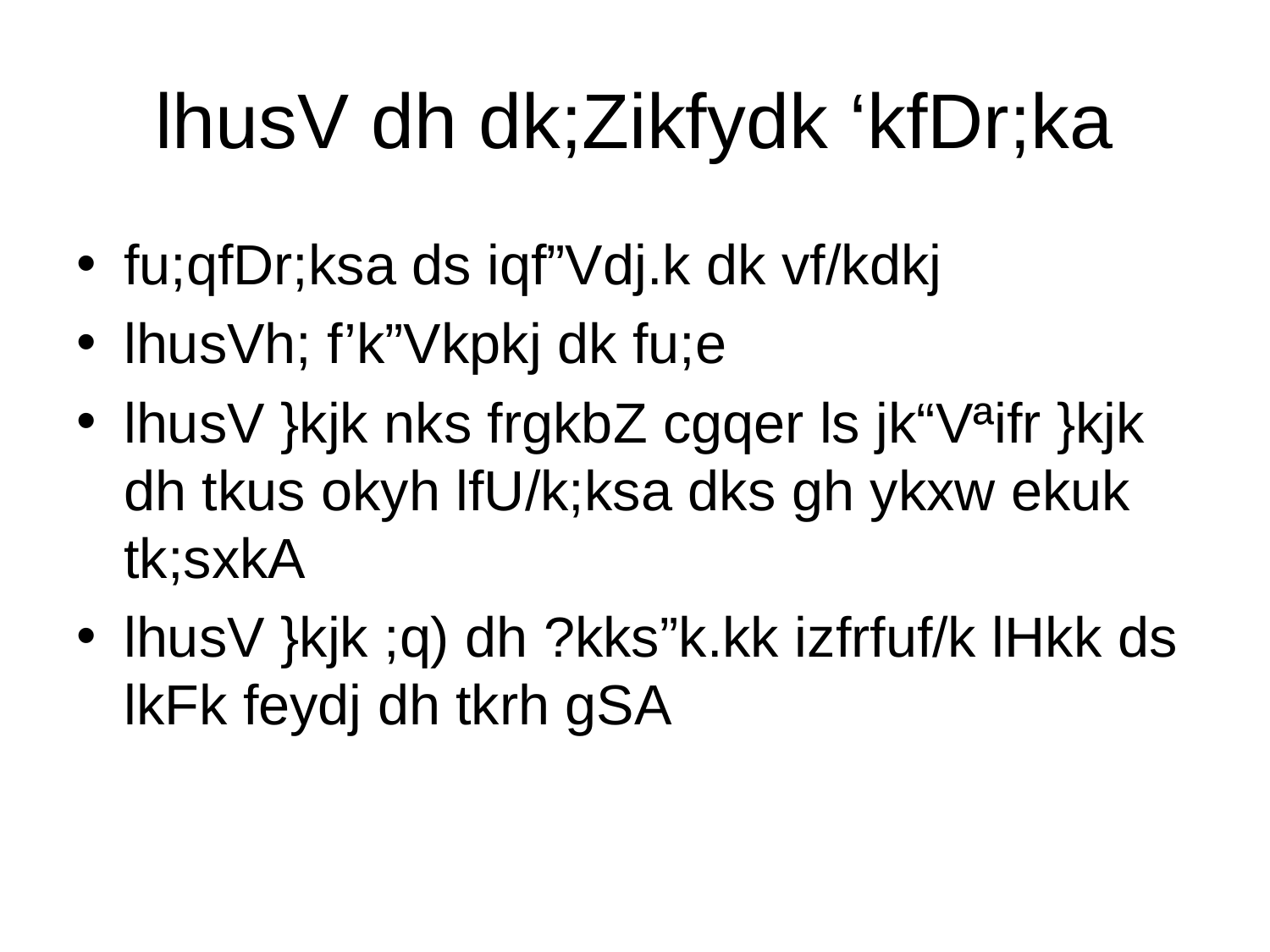

# lhusV dh dk;Zikfydk ‘kfDr;ka
fu;qfDr;ksa ds iqf”Vdj.k dk vf/kdkj
lhusVh; f’k”Vkpkj dk fu;e
lhusV }kjk nks frgkbZ cgqer ls jk“Vªifr }kjk dh tkus okyh lfU/k;ksa dks gh ykxw ekuk tk;sxkA
lhusV }kjk ;q) dh ?kks”k.kk izfrfuf/k lHkk ds lkFk feydj dh tkrh gSA